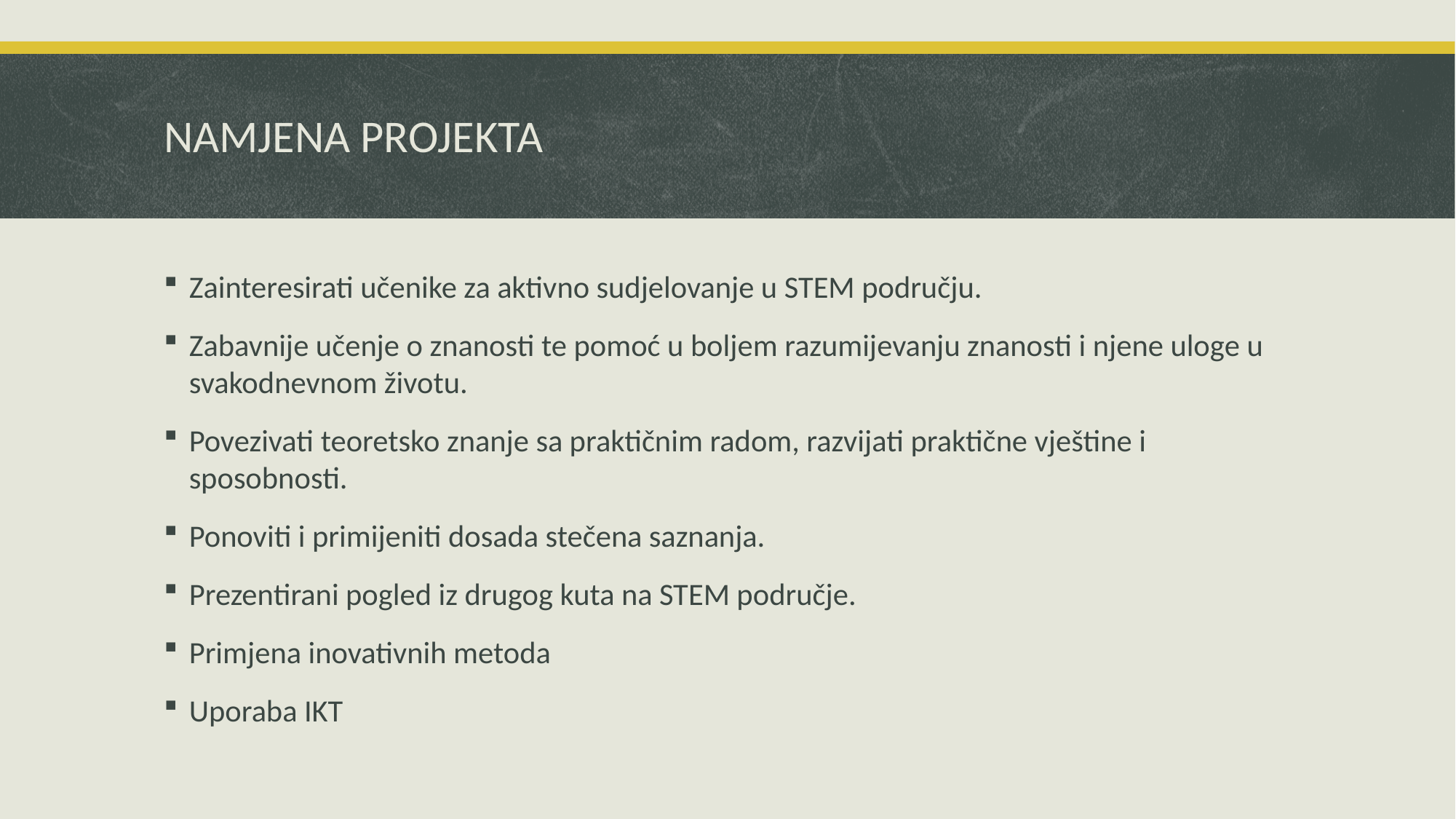

# NAMJENA PROJEKTA
Zainteresirati učenike za aktivno sudjelovanje u STEM području.
Zabavnije učenje o znanosti te pomoć u boljem razumijevanju znanosti i njene uloge u svakodnevnom životu.
Povezivati teoretsko znanje sa praktičnim radom, razvijati praktične vještine i sposobnosti.
Ponoviti i primijeniti dosada stečena saznanja.
Prezentirani pogled iz drugog kuta na STEM područje.
Primjena inovativnih metoda
Uporaba IKT